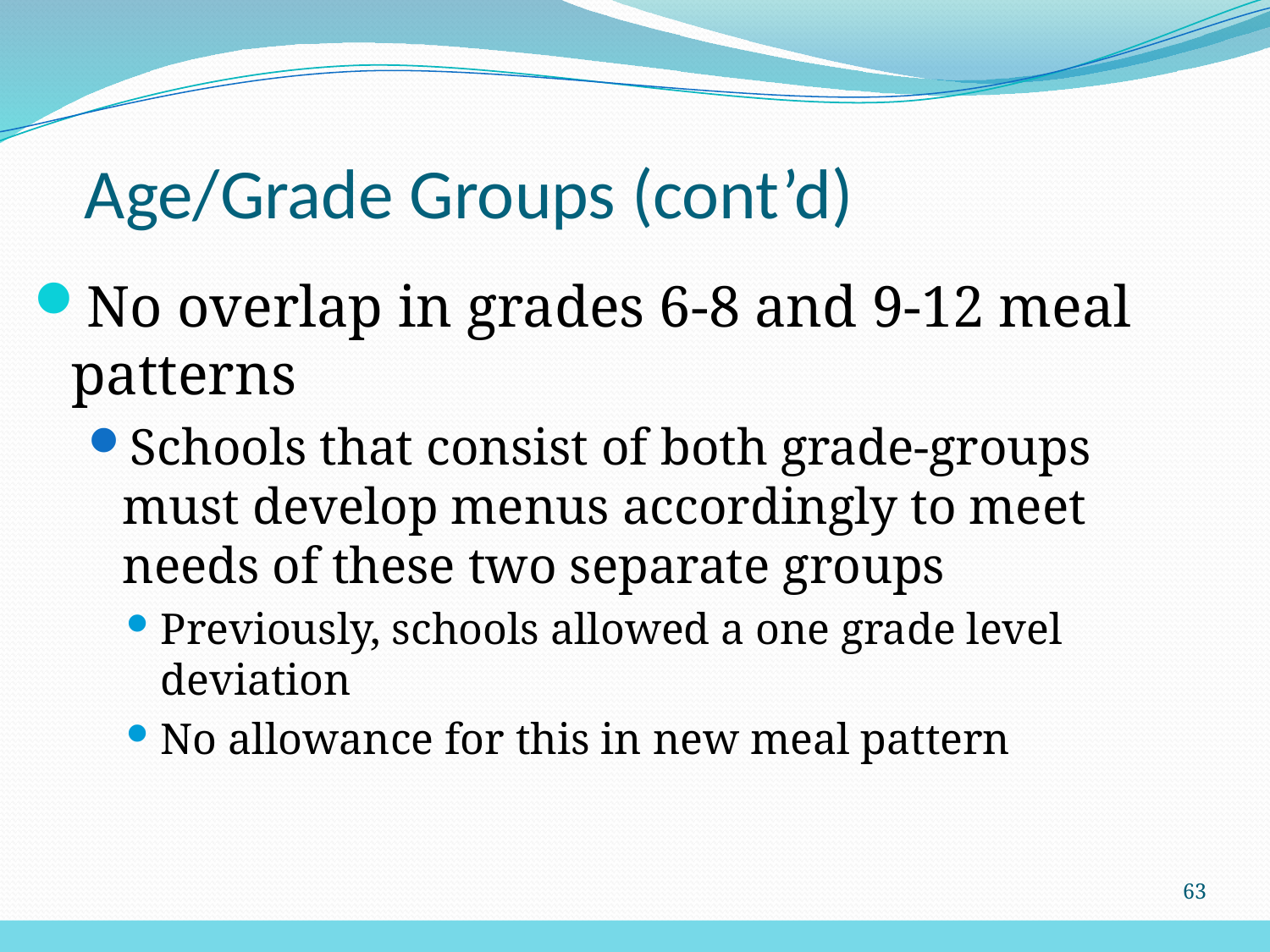

Age/Grade Groups (cont’d)
No overlap in grades 6-8 and 9-12 meal patterns
Schools that consist of both grade-groups must develop menus accordingly to meet needs of these two separate groups
Previously, schools allowed a one grade level deviation
No allowance for this in new meal pattern

63